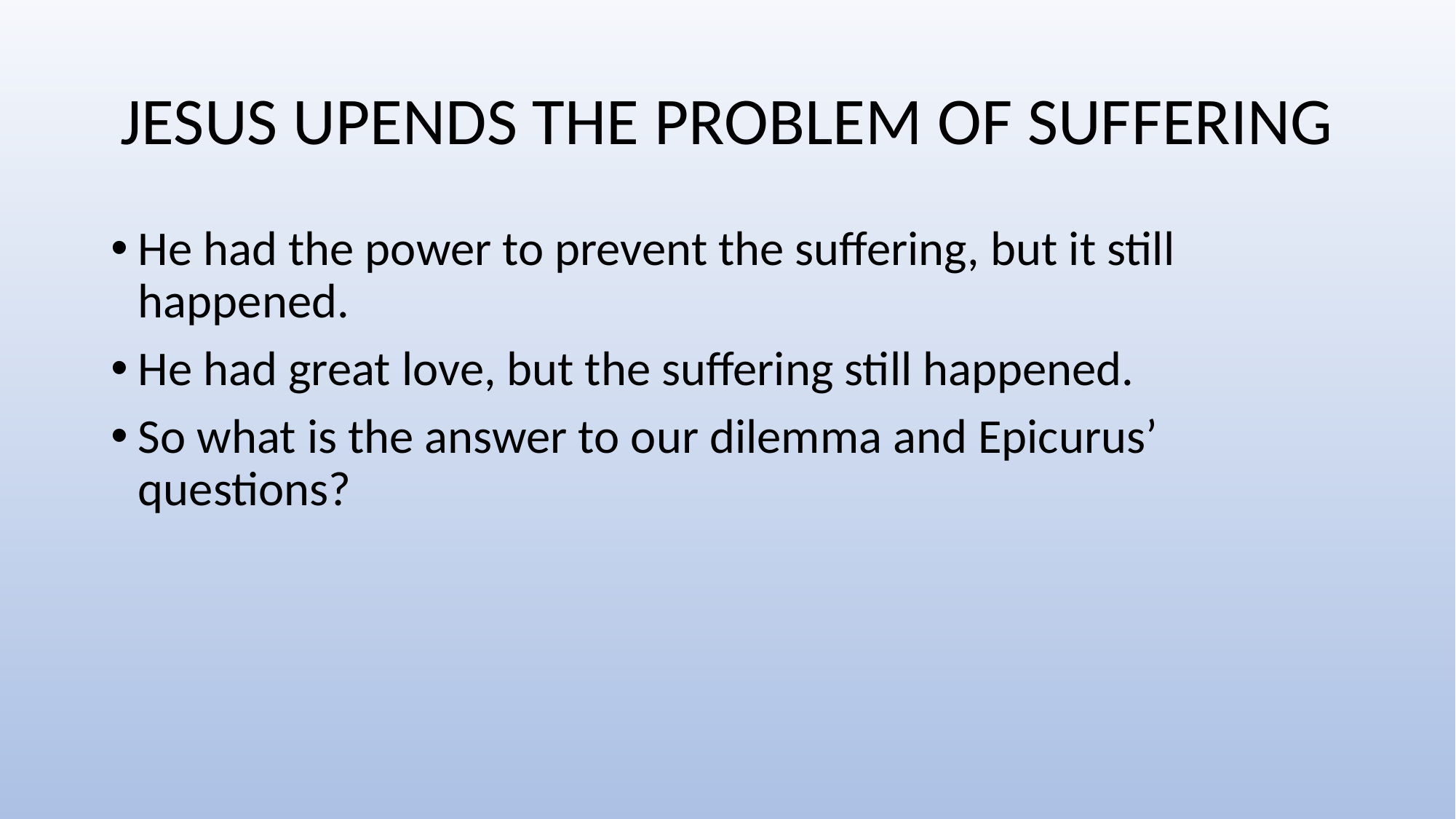

# JESUS UPENDS THE PROBLEM OF SUFFERING
He had the power to prevent the suffering, but it still happened.
He had great love, but the suffering still happened.
So what is the answer to our dilemma and Epicurus’ questions?